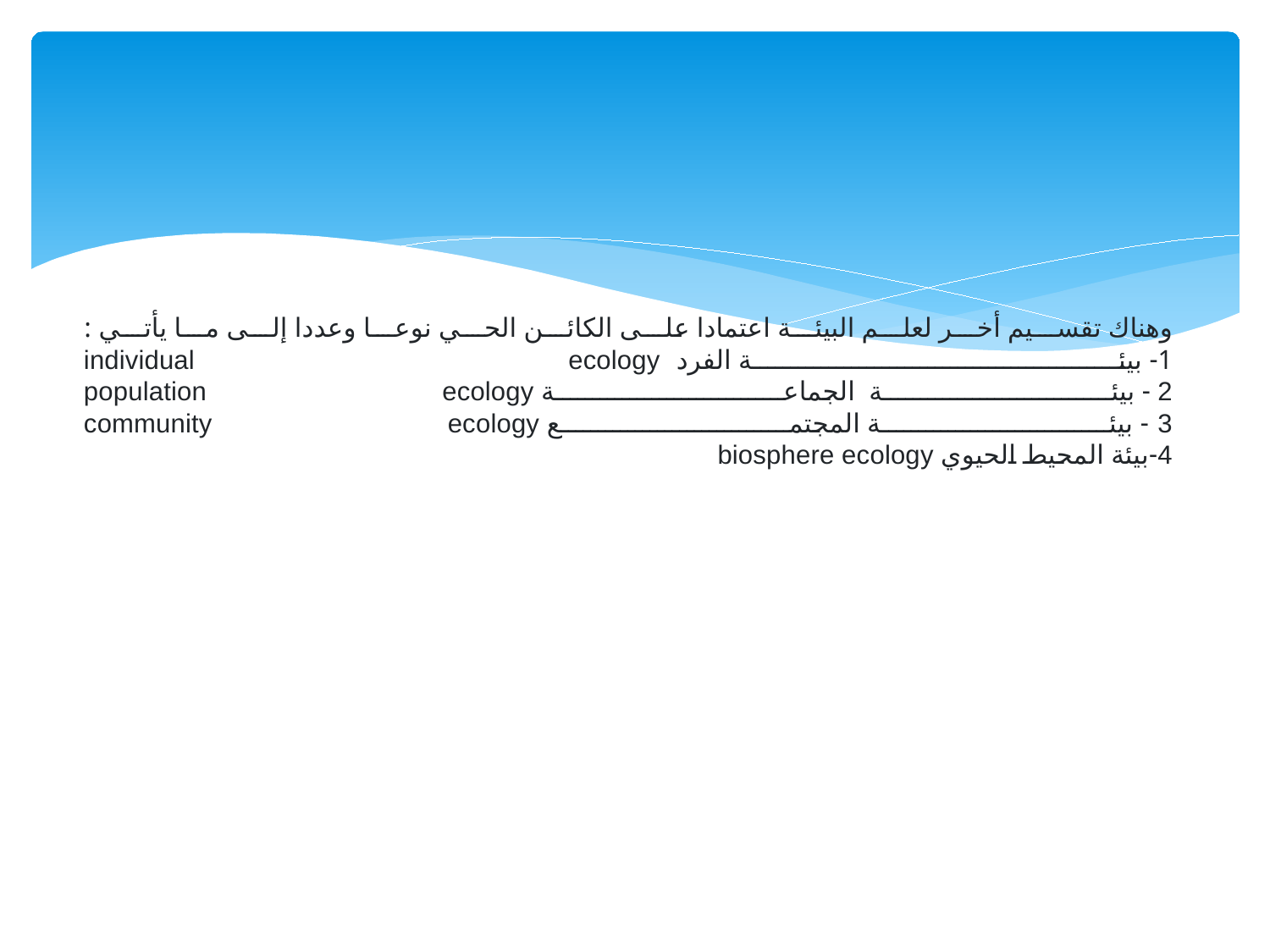

# وهناك تقسيم أخر لعلم البيئة اعتمادا على الكائن الحي نوعا وعددا إلى ما يأتي : 1- بيئة الفرد individual ecology- 2 - بيئة  الجماعة population ecology -3- بيئة المجتمع community ecology 4-بيئة المحيط الحيوي biosphere ecology